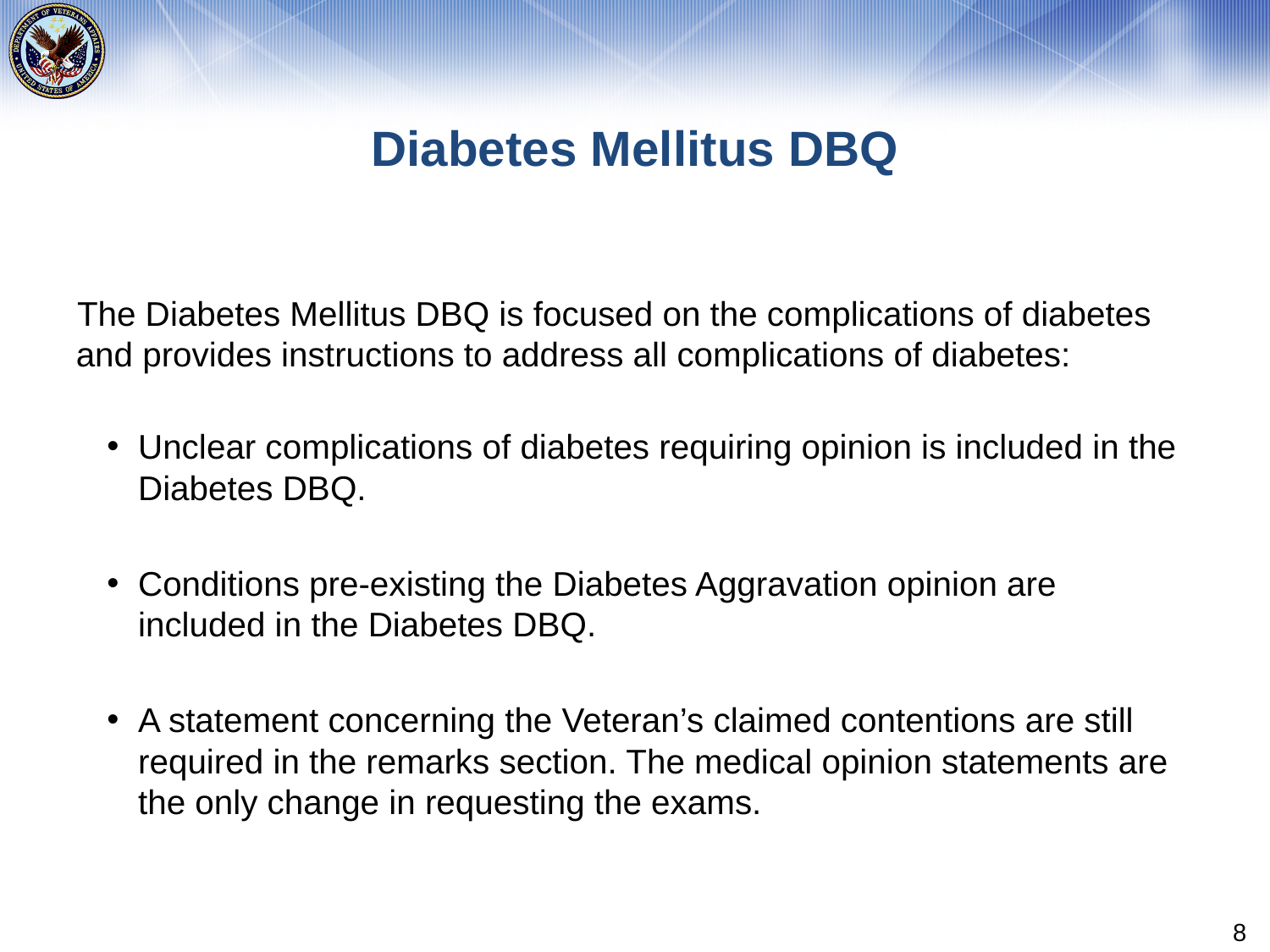

# Diabetes Mellitus DBQ
The Diabetes Mellitus DBQ is focused on the complications of diabetes and provides instructions to address all complications of diabetes:

Unclear complications of diabetes requiring opinion is included in the Diabetes DBQ.

Conditions pre-existing the Diabetes Aggravation opinion are included in the Diabetes DBQ.

A statement concerning the Veteran’s claimed contentions are still required in the remarks section. The medical opinion statements are the only change in requesting the exams.

8